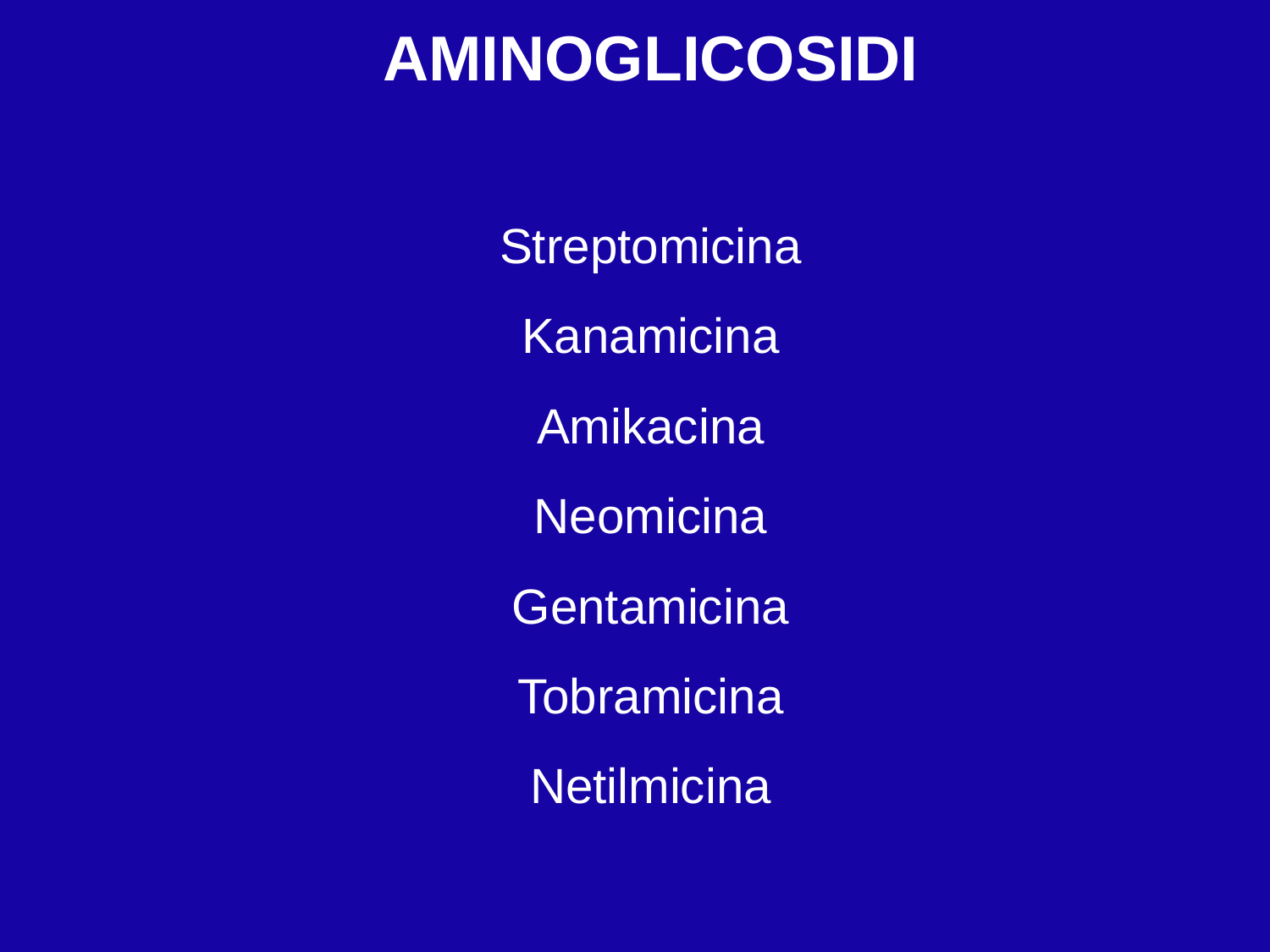

AMINOGLICOSIDI

Streptomicina
Kanamicina
Amikacina
Neomicina
Gentamicina
Tobramicina
Netilmicina